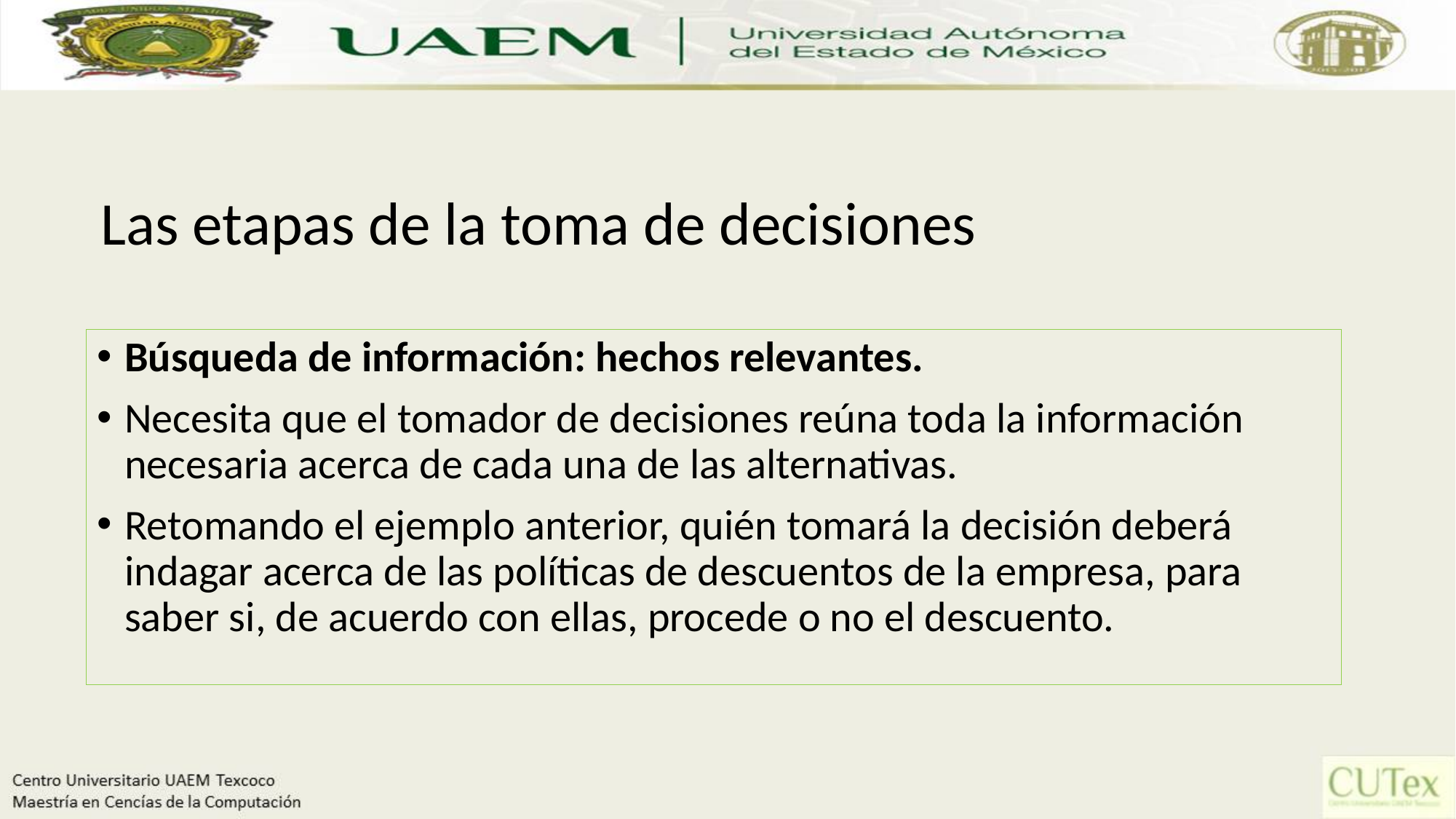

# Las etapas de la toma de decisiones
Búsqueda de información: hechos relevantes.
Necesita que el tomador de decisiones reúna toda la información necesaria acerca de cada una de las alternativas.
Retomando el ejemplo anterior, quién tomará la decisión deberá indagar acerca de las políticas de descuentos de la empresa, para saber si, de acuerdo con ellas, procede o no el descuento.